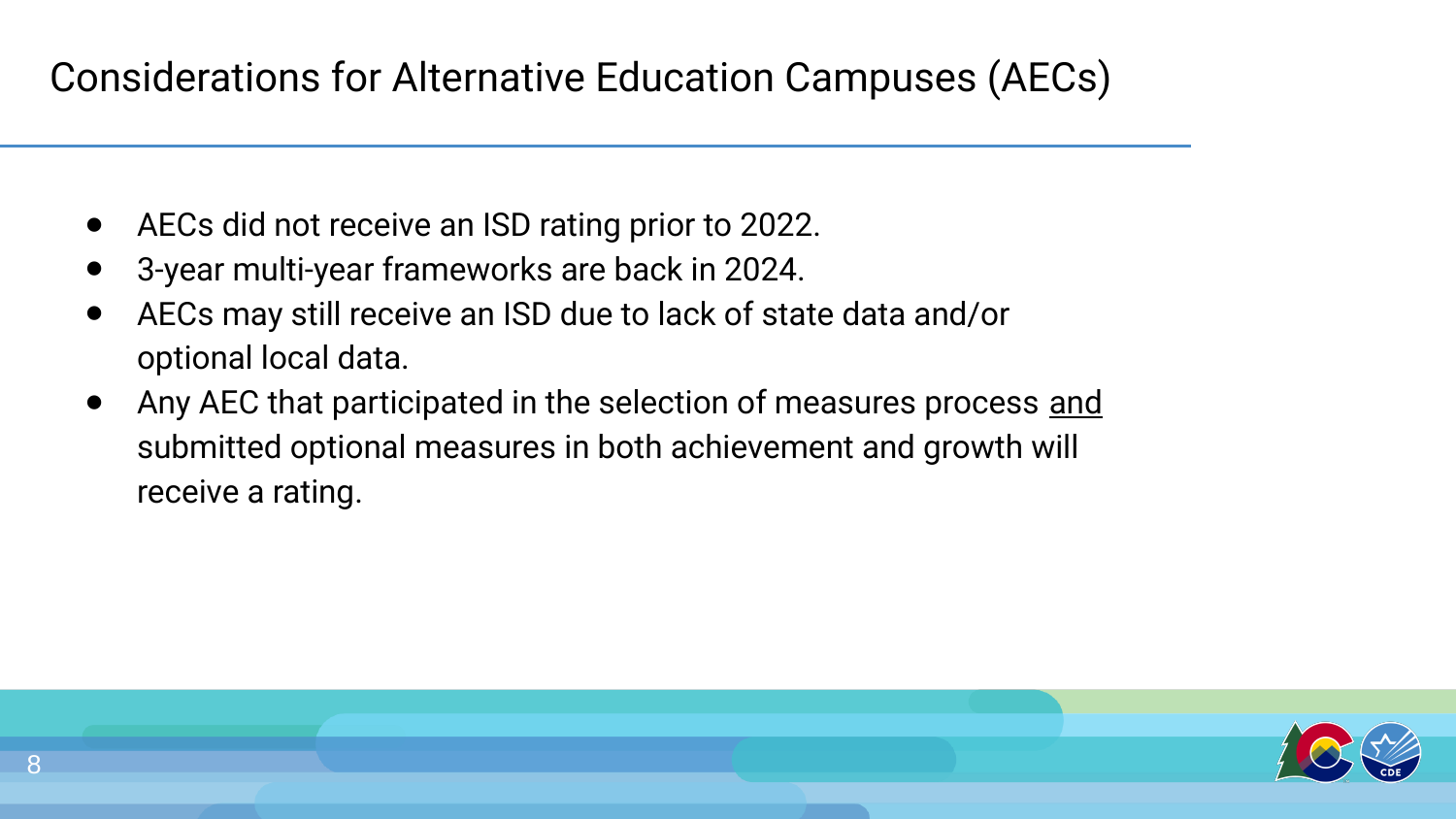

# Considerations for Alternative Education Campuses (AECs)
AECs did not receive an ISD rating prior to 2022.
3-year multi-year frameworks are back in 2024.
AECs may still receive an ISD due to lack of state data and/or optional local data.
Any AEC that participated in the selection of measures process and submitted optional measures in both achievement and growth will receive a rating.